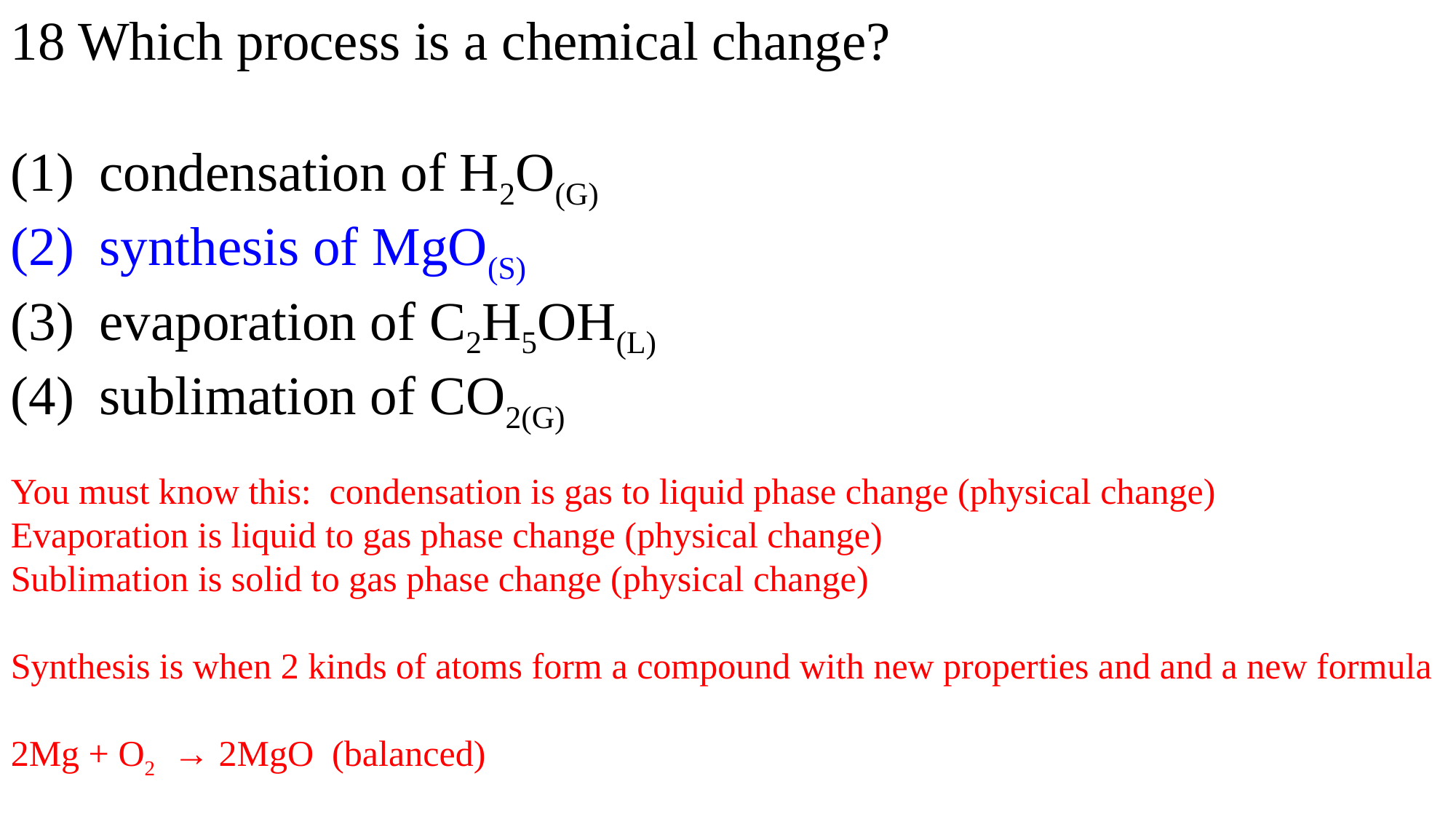

18 Which process is a chemical change?
condensation of H2O(G)
synthesis of MgO(S)
evaporation of C2H5OH(L)
sublimation of CO2(G)
You must know this:  condensation is gas to liquid phase change (physical change)
Evaporation is liquid to gas phase change (physical change)
Sublimation is solid to gas phase change (physical change)

Synthesis is when 2 kinds of atoms form a compound with new properties and and a new formula
2Mg + O2  → 2MgO  (balanced)